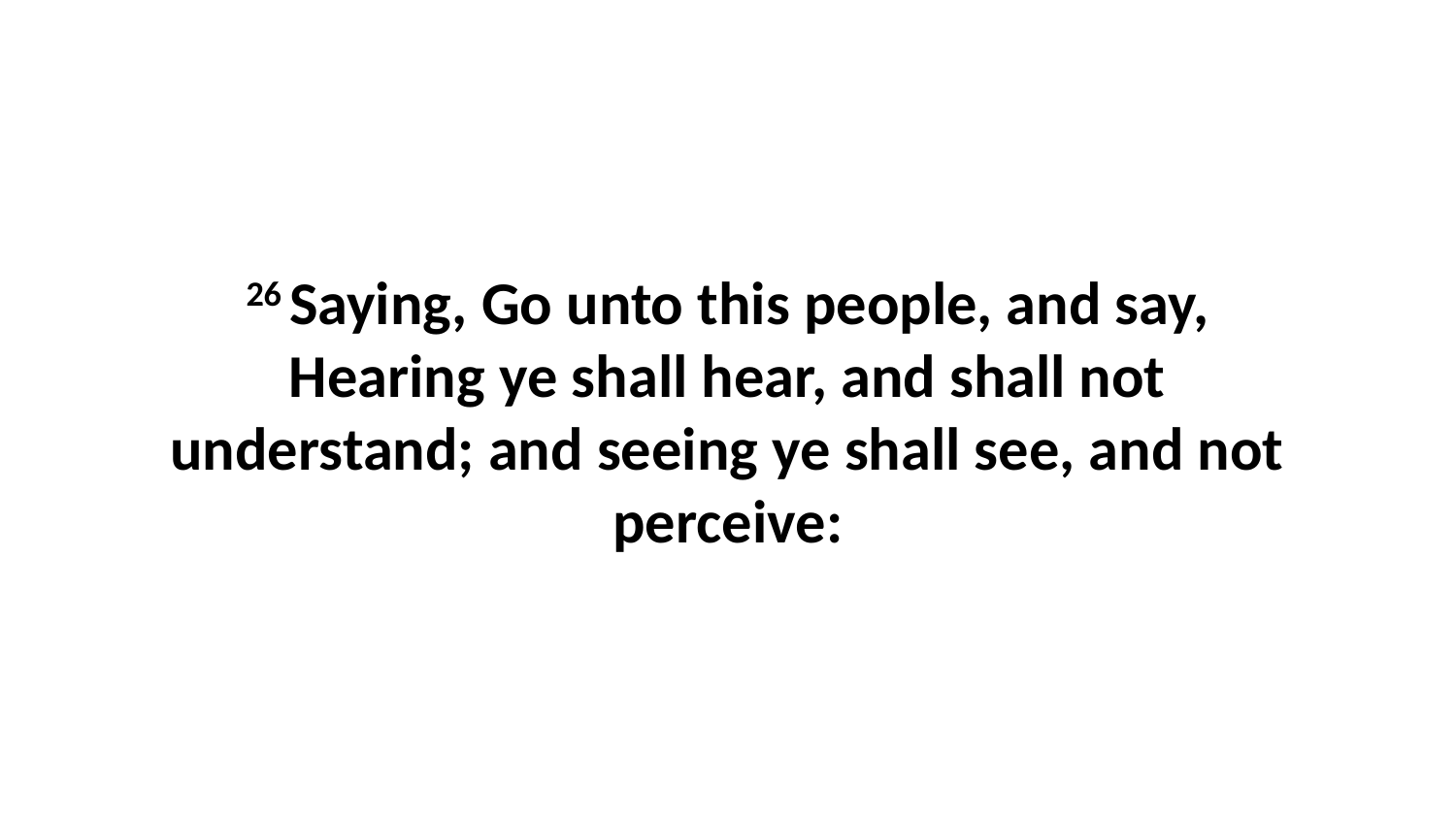

26 Saying, Go unto this people, and say, Hearing ye shall hear, and shall not understand; and seeing ye shall see, and not perceive: